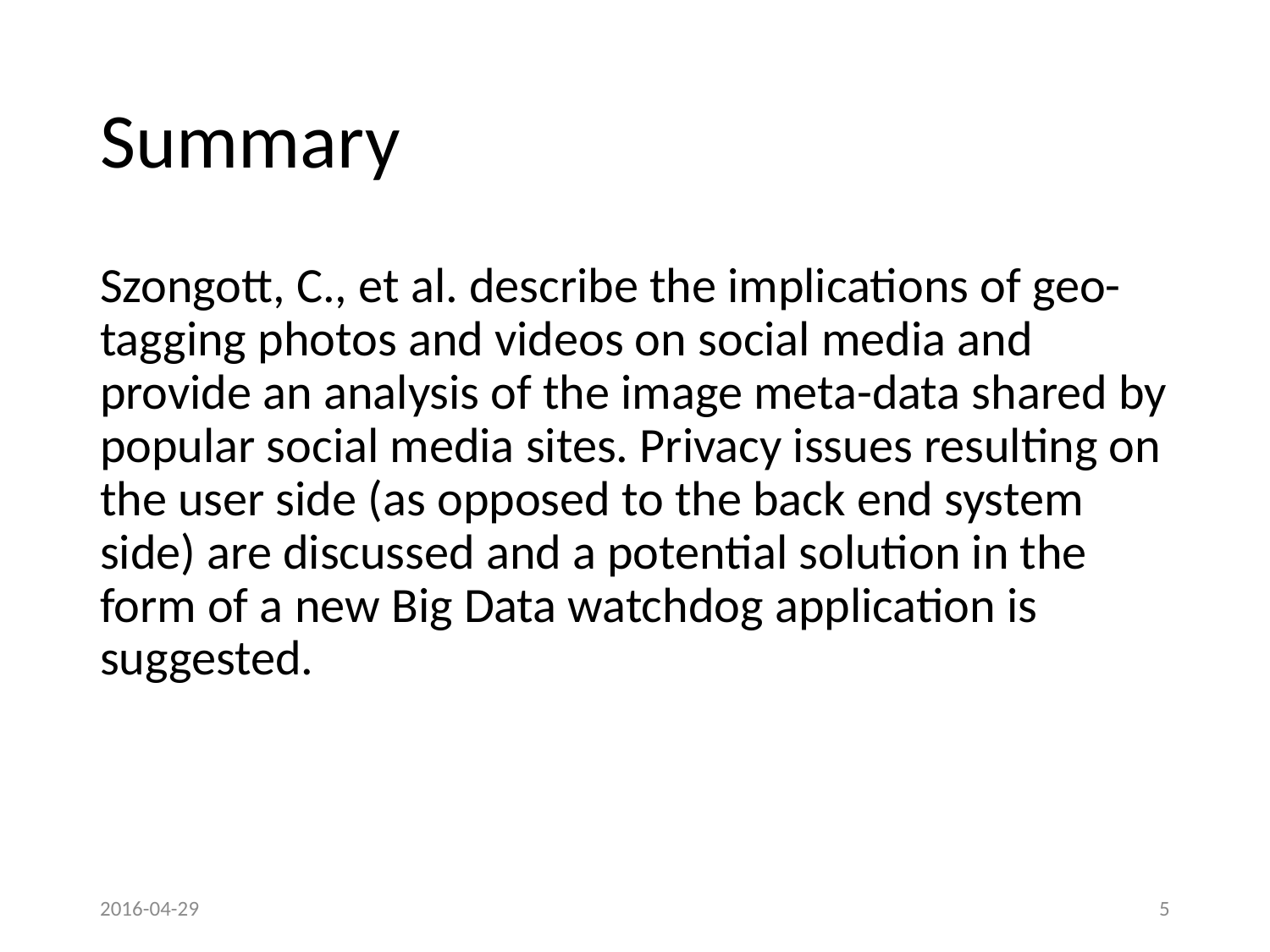

# Summary
Szongott, C., et al. describe the implications of geo-tagging photos and videos on social media and provide an analysis of the image meta-data shared by popular social media sites. Privacy issues resulting on the user side (as opposed to the back end system side) are discussed and a potential solution in the form of a new Big Data watchdog application is suggested.
2016-04-29
5